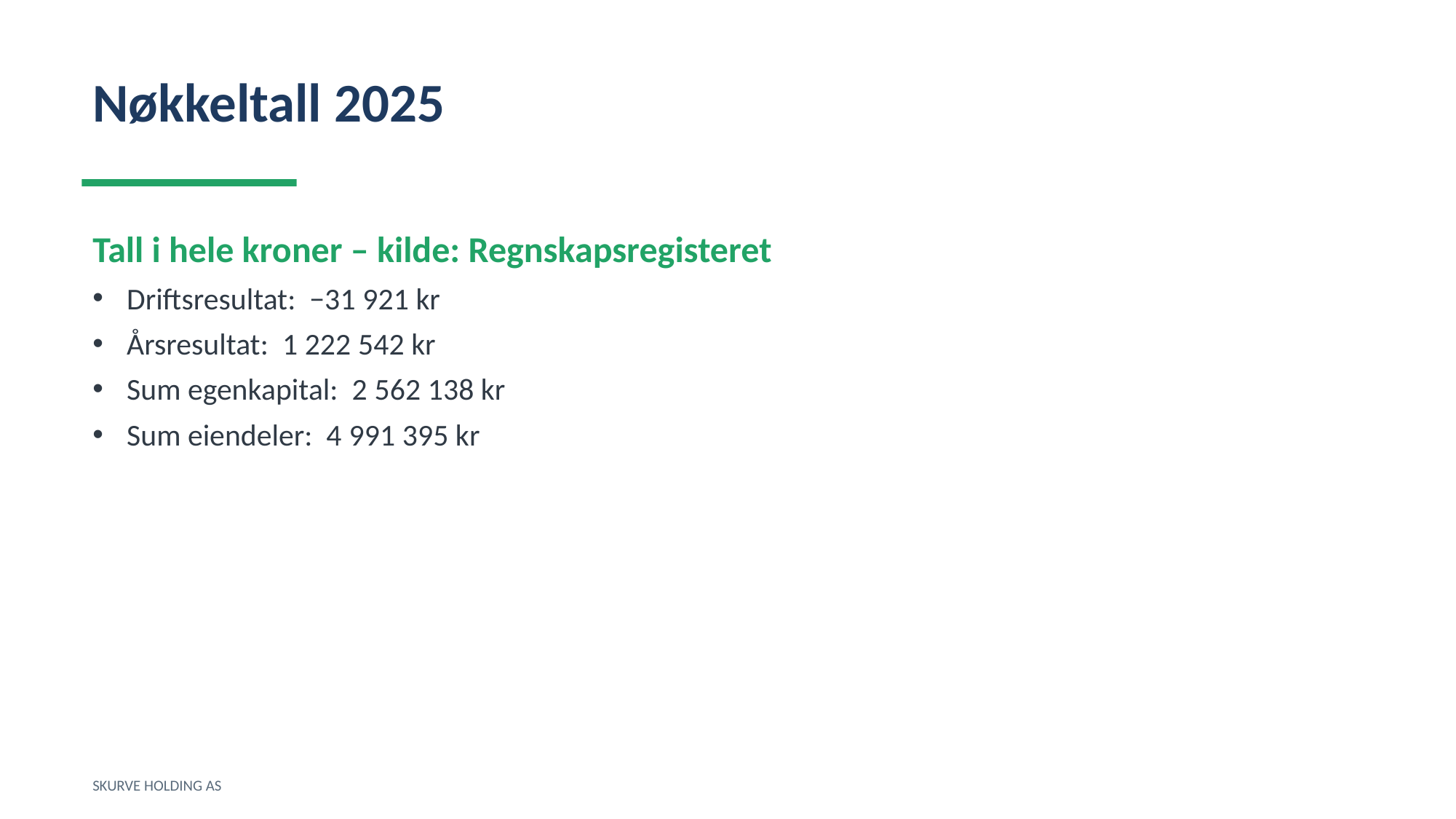

Nøkkeltall 2025

Tall i hele kroner – kilde: Regnskapsregisteret
Driftsresultat:  −31 921 kr
Årsresultat:  1 222 542 kr
Sum egenkapital:  2 562 138 kr
Sum eiendeler:  4 991 395 kr
SKURVE HOLDING AS